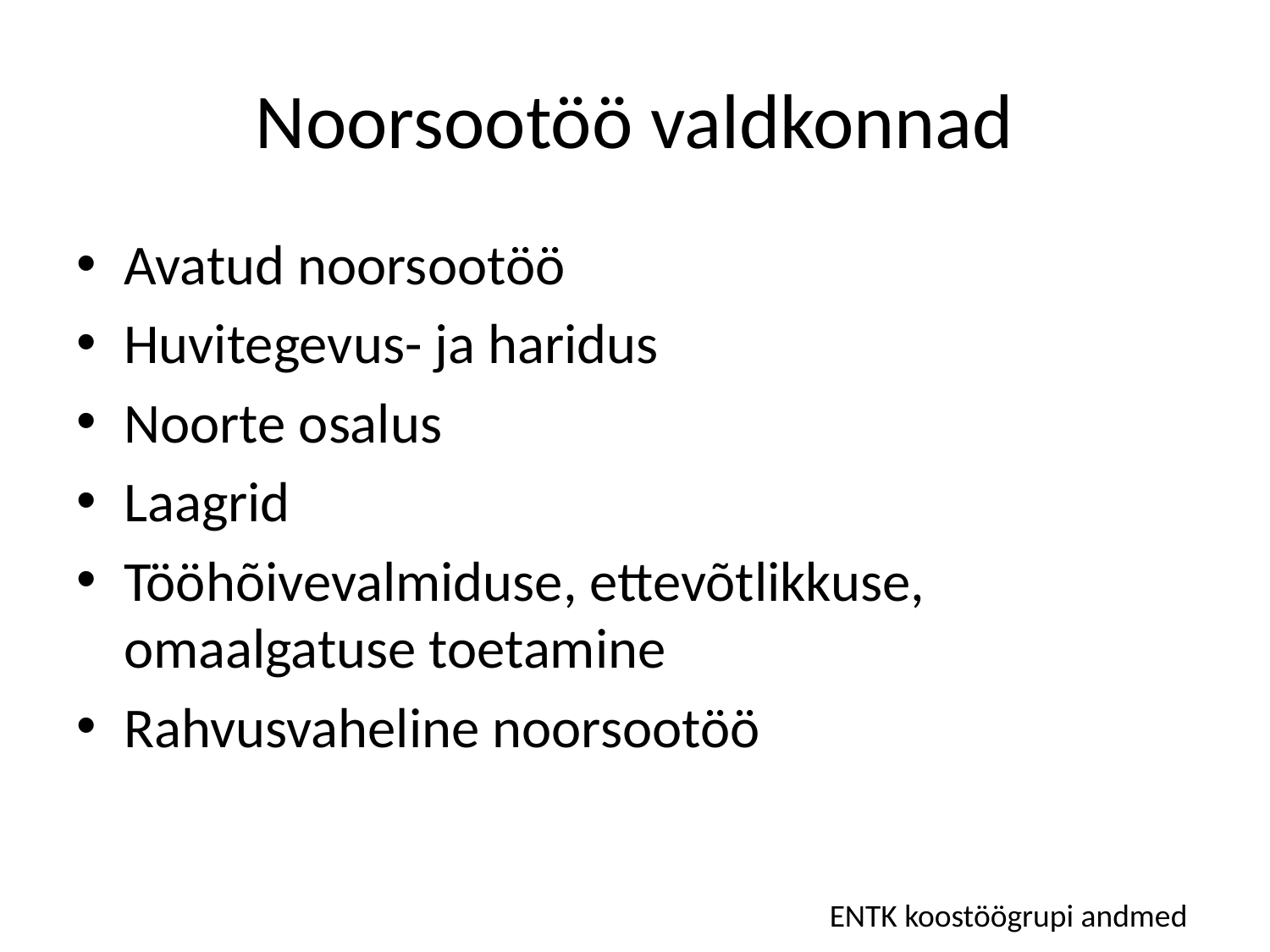

# Noorsootöö valdkonnad
Avatud noorsootöö
Huvitegevus- ja haridus
Noorte osalus
Laagrid
Tööhõivevalmiduse, ettevõtlikkuse, omaalgatuse toetamine
Rahvusvaheline noorsootöö
ENTK koostöögrupi andmed